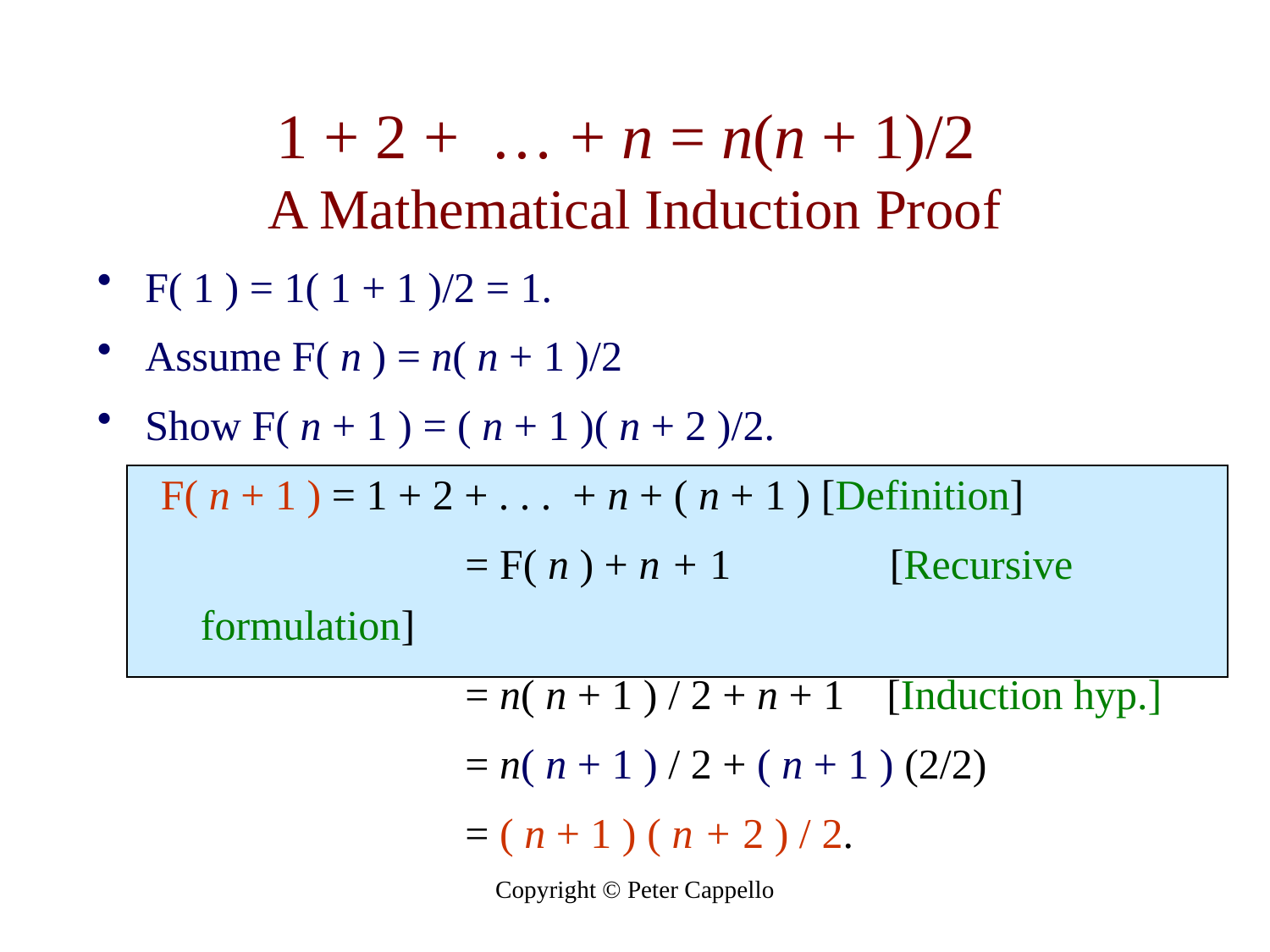

# 1 + 2 +  … + n = n(n + 1)/2 A Mathematical Induction Proof
F( 1 ) = 1( 1 + 1 )/2 = 1.
Assume F( n ) = n( n + 1 )/2
Show F( n + 1 ) = ( n + 1 )( n + 2 )/2.
F( n + 1 ) = 1 + 2 + . . .  + n + ( n + 1 ) [Definition]
			 = F( n ) + n + 1               [Recursive formulation]
			 = n( n + 1 ) / 2 + n + 1    [Induction hyp.]
			 = n( n + 1 ) / 2 + ( n + 1 ) (2/2)
			 = ( n + 1 ) ( n + 2 ) / 2.

Copyright © Peter Cappello